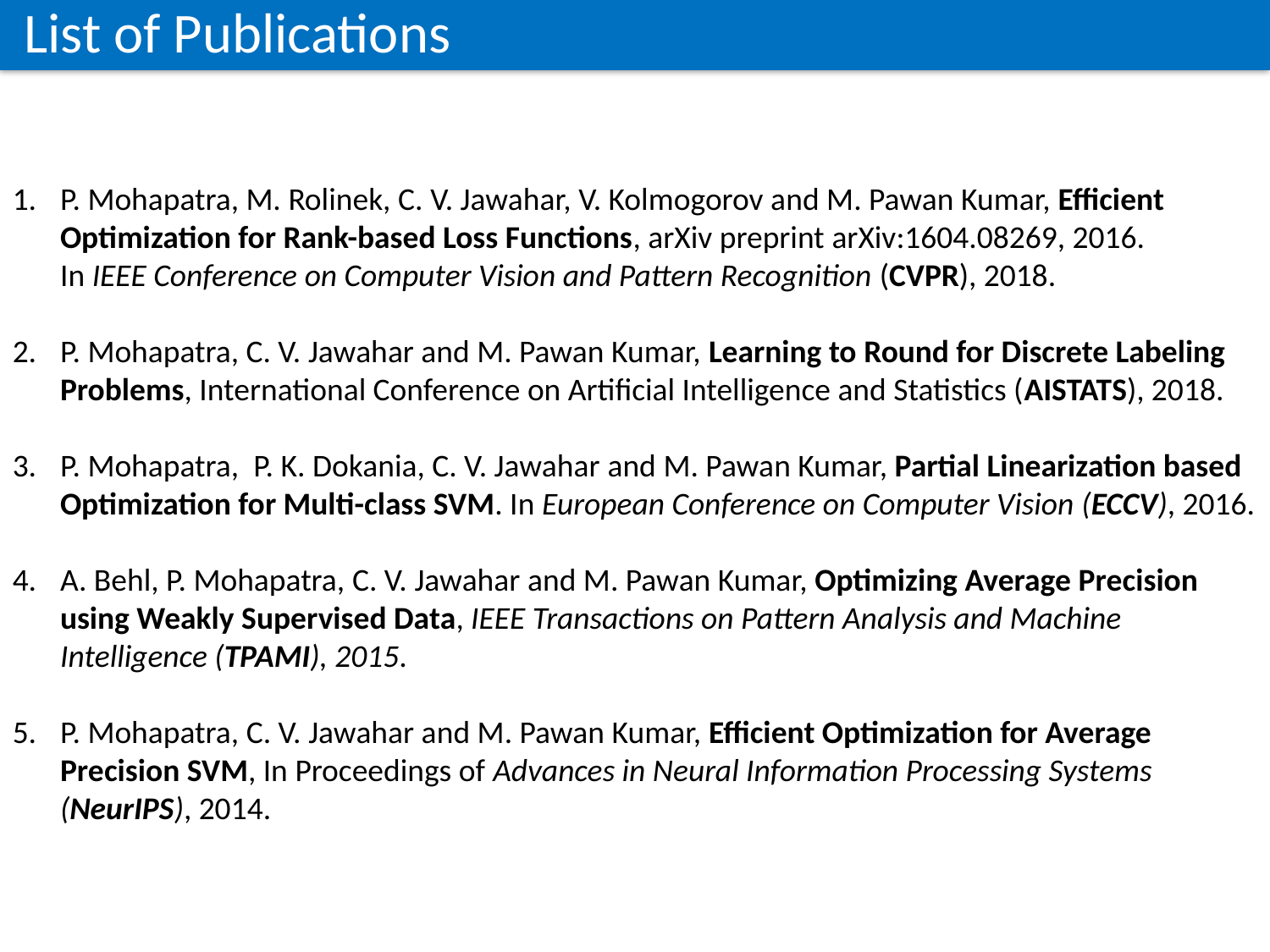

List of Publications
P. Mohapatra, M. Rolinek, C. V. Jawahar, V. Kolmogorov and M. Pawan Kumar, Efficient
Optimization for Rank-based Loss Functions, arXiv preprint arXiv:1604.08269, 2016. 
In IEEE Conference on Computer Vision and Pattern Recognition (CVPR), 2018.

P. Mohapatra, C. V. Jawahar and M. Pawan Kumar, Learning to Round for Discrete Labeling
Problems, International Conference on Artificial Intelligence and Statistics (AISTATS), 2018.
P. Mohapatra,  P. K. Dokania, C. V. Jawahar and M. Pawan Kumar, Partial Linearization based
Optimization for Multi-class SVM. In European Conference on Computer Vision (ECCV), 2016.

A. Behl, P. Mohapatra, C. V. Jawahar and M. Pawan Kumar, Optimizing Average Precision
using Weakly Supervised Data, IEEE Transactions on Pattern Analysis and Machine
Intelligence (TPAMI), 2015.
P. Mohapatra, C. V. Jawahar and M. Pawan Kumar, Efficient Optimization for Average
Precision SVM, In Proceedings of Advances in Neural Information Processing Systems
(NeurIPS), 2014.